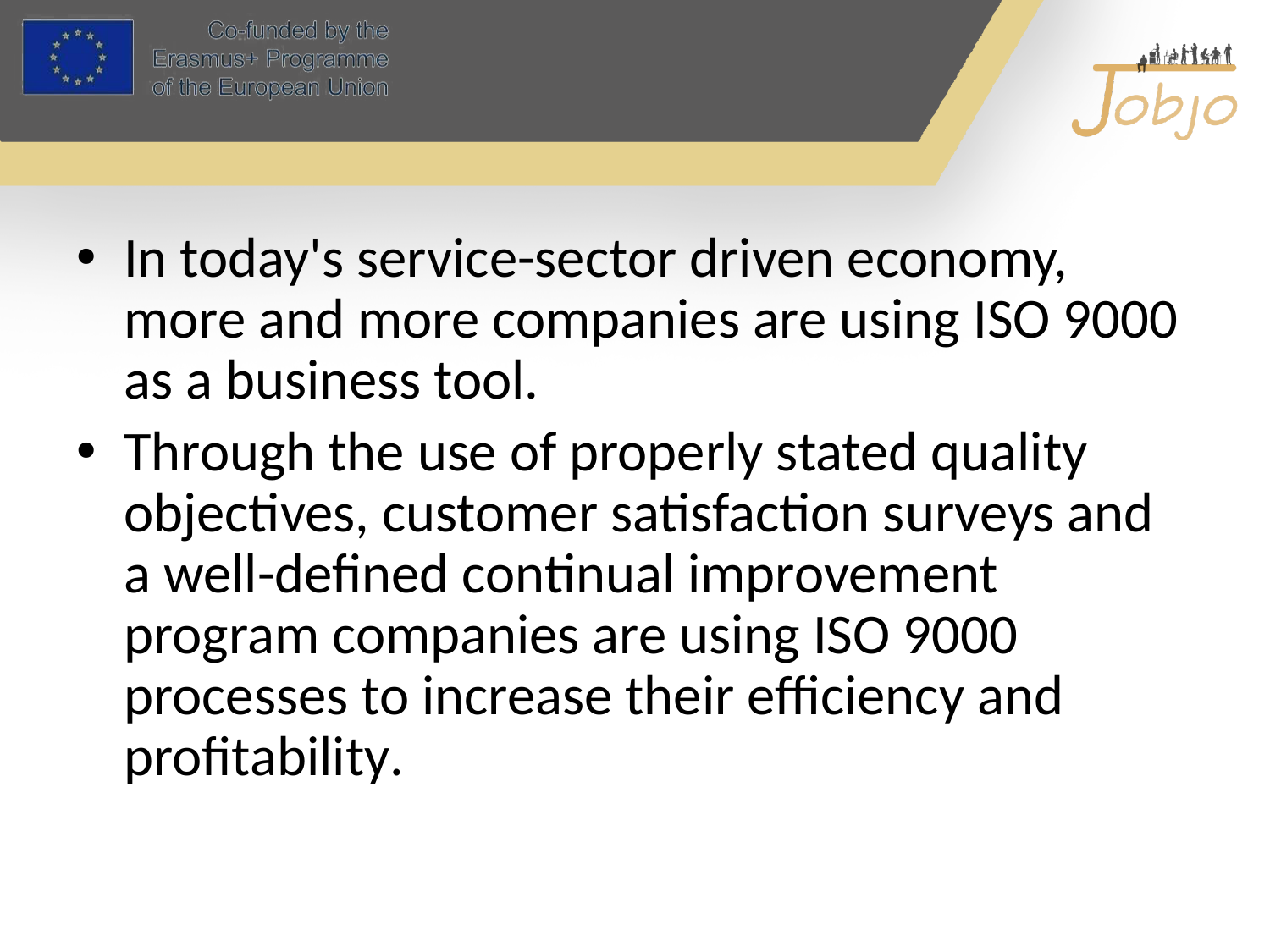

#
In today's service-sector driven economy, more and more companies are using ISO 9000 as a business tool.
Through the use of properly stated quality objectives, customer satisfaction surveys and a well-defined continual improvement program companies are using ISO 9000 processes to increase their efficiency and profitability.